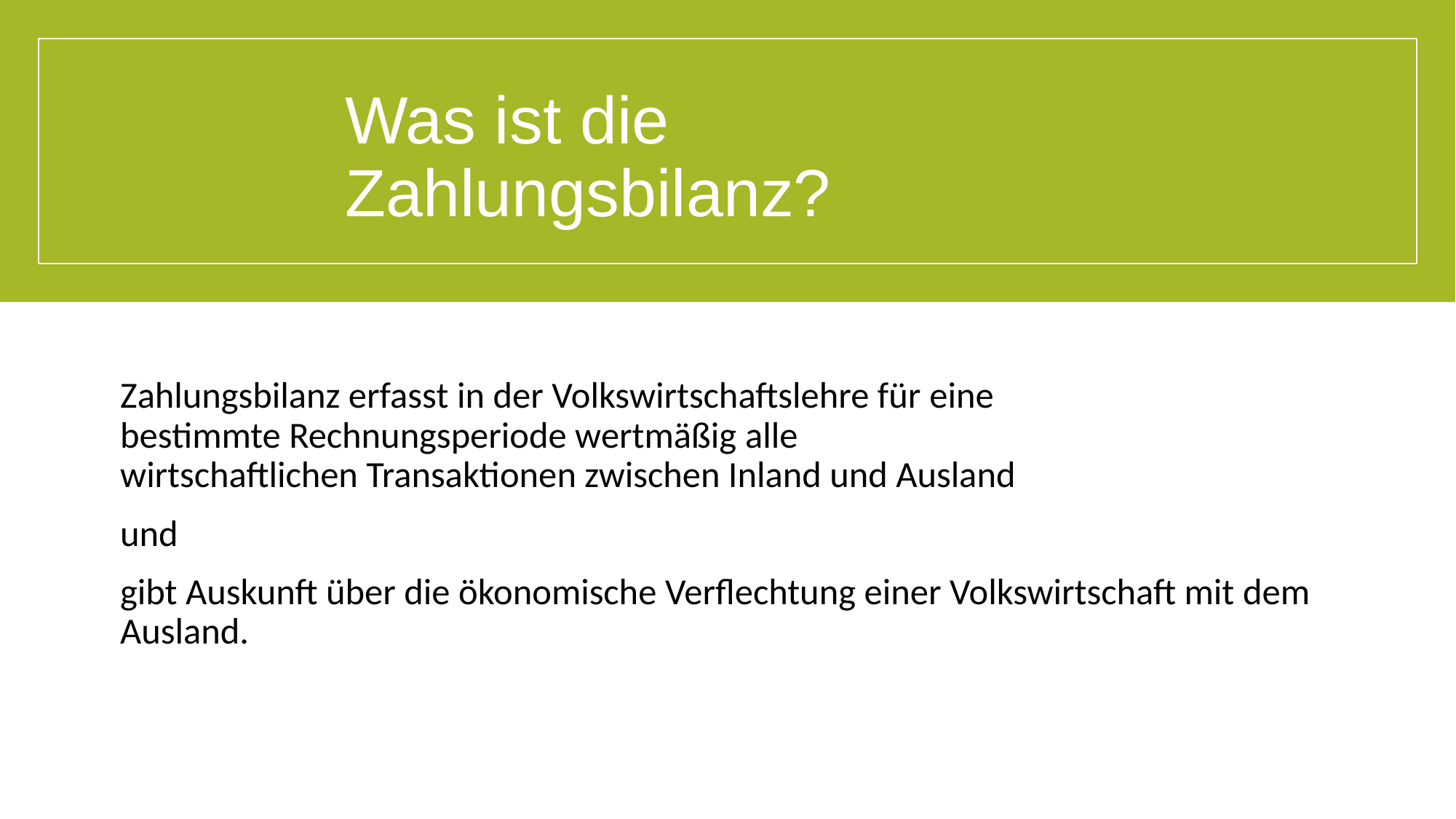

# Was ist die Zahlungsbilanz?

Zahlungsbilanz erfasst in der Volkswirtschaftslehre für eine bestimmte Rechnungsperiode wertmäßig alle wirtschaftlichen Transaktionen zwischen Inland und Ausland
und
gibt Auskunft über die ökonomische Verflechtung einer Volkswirtschaft mit dem Ausland.